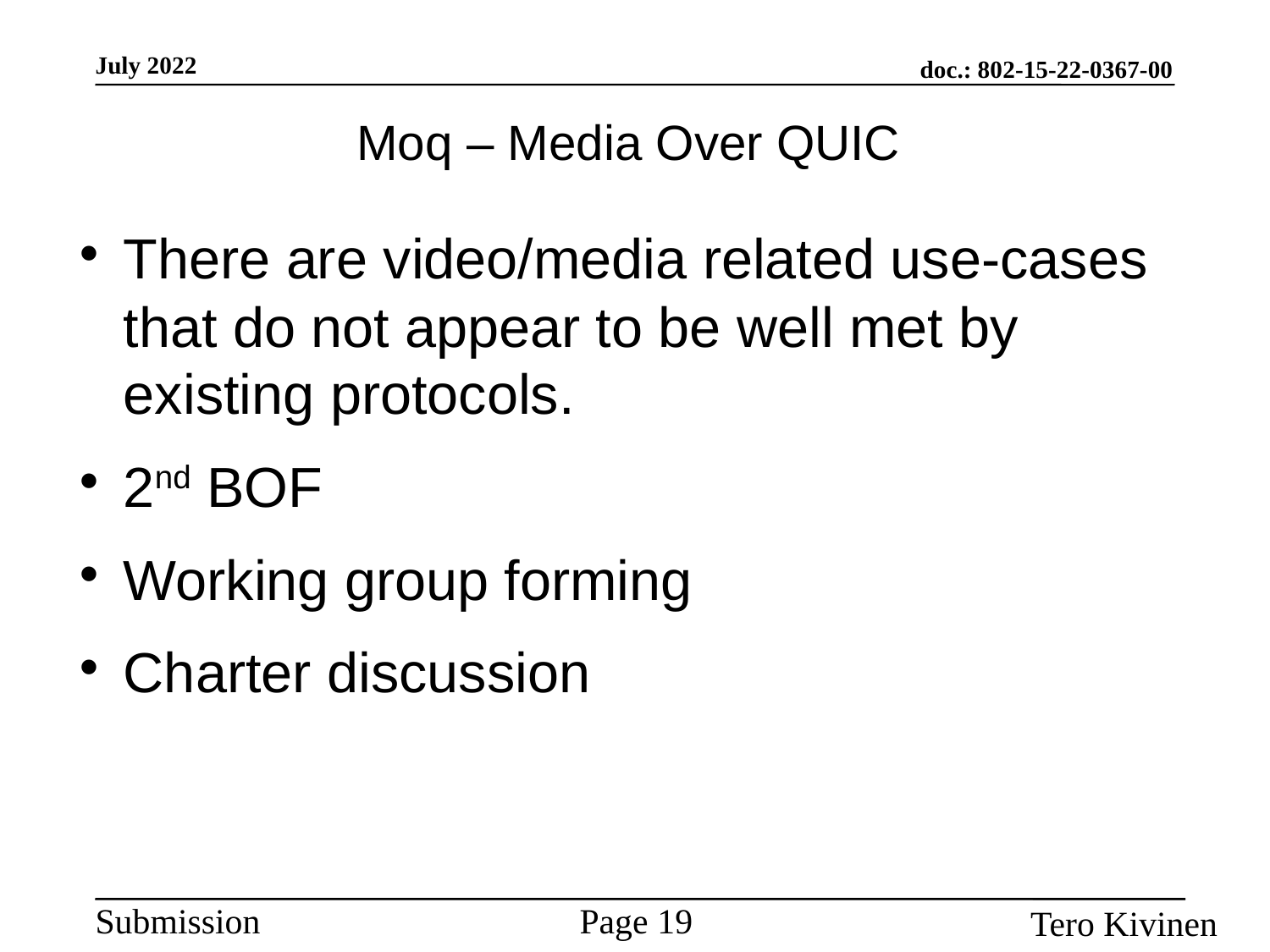

Moq – Media Over QUIC
There are video/media related use-cases that do not appear to be well met by existing protocols.
2nd BOF
Working group forming
Charter discussion